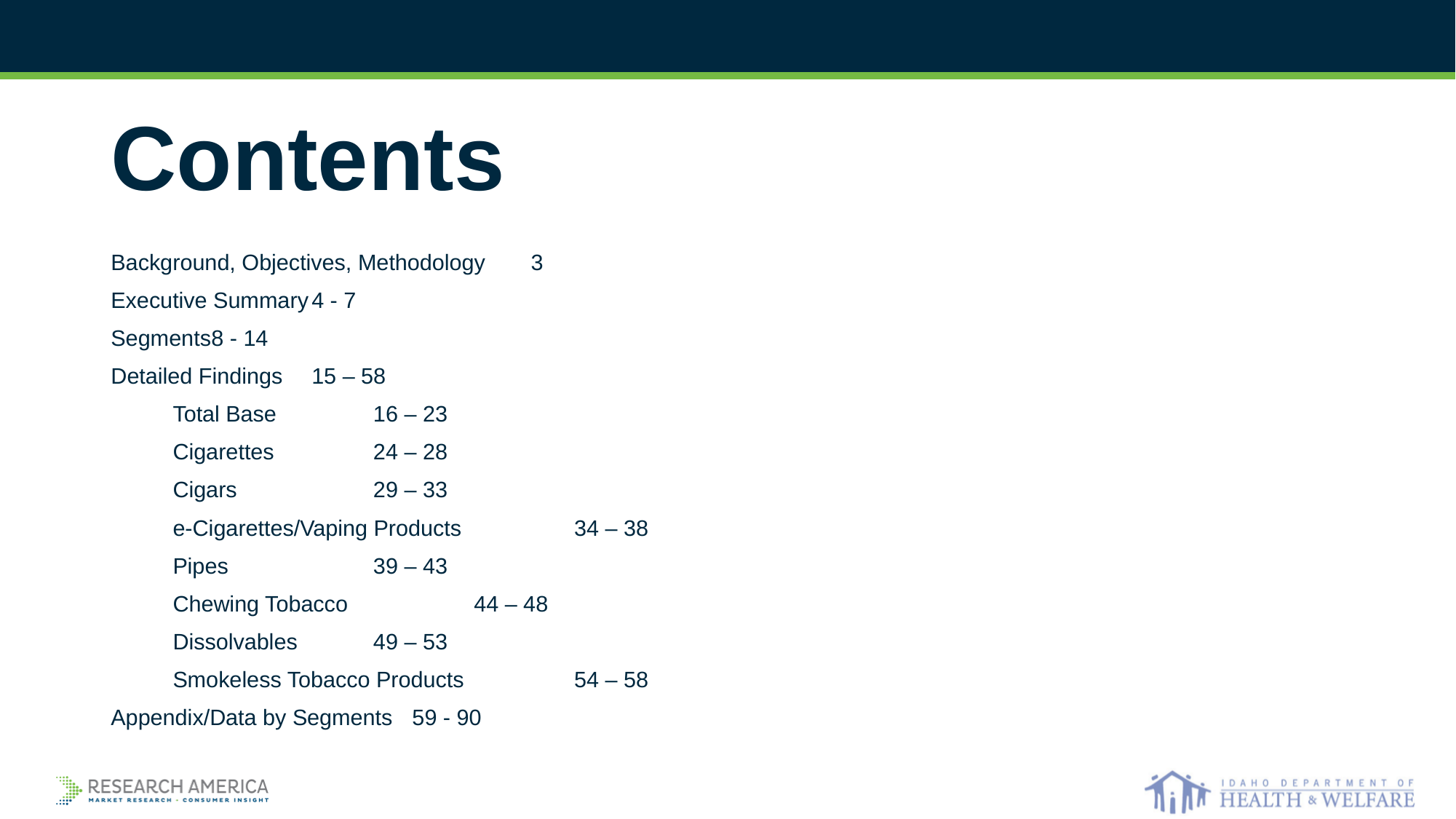

# Contents
Background, Objectives, Methodology		   3
Executive Summary				4 - 7
Segments					8 - 14
Detailed Findings				15 – 58
          Total Base				          16 – 23
          Cigarettes				          24 – 28
          Cigars				          29 – 33
          e-Cigarettes/Vaping Products		          34 – 38
          Pipes				          39 – 43
          Chewing Tobacco			          44 – 48
          Dissolvables				          49 – 53
          Smokeless Tobacco Products		          54 – 58
Appendix/Data by Segments			59 - 90